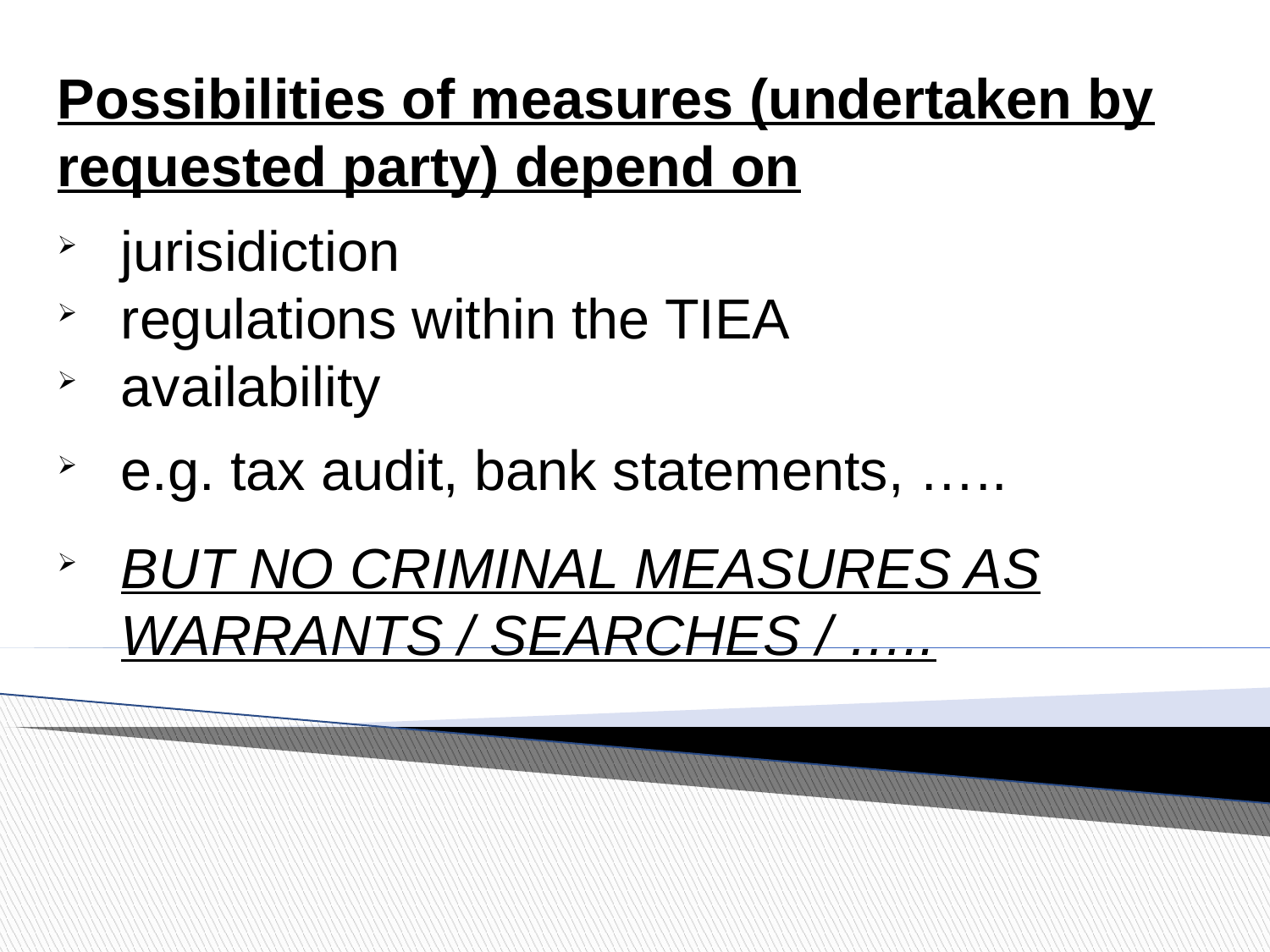

Possibilities of measures (undertaken by requested party) depend on

jurisidiction
regulations within the TIEA
availability

e.g. tax audit, bank statements, …..

BUT NO CRIMINAL MEASURES AS WARRANTS / SEARCHES / …..